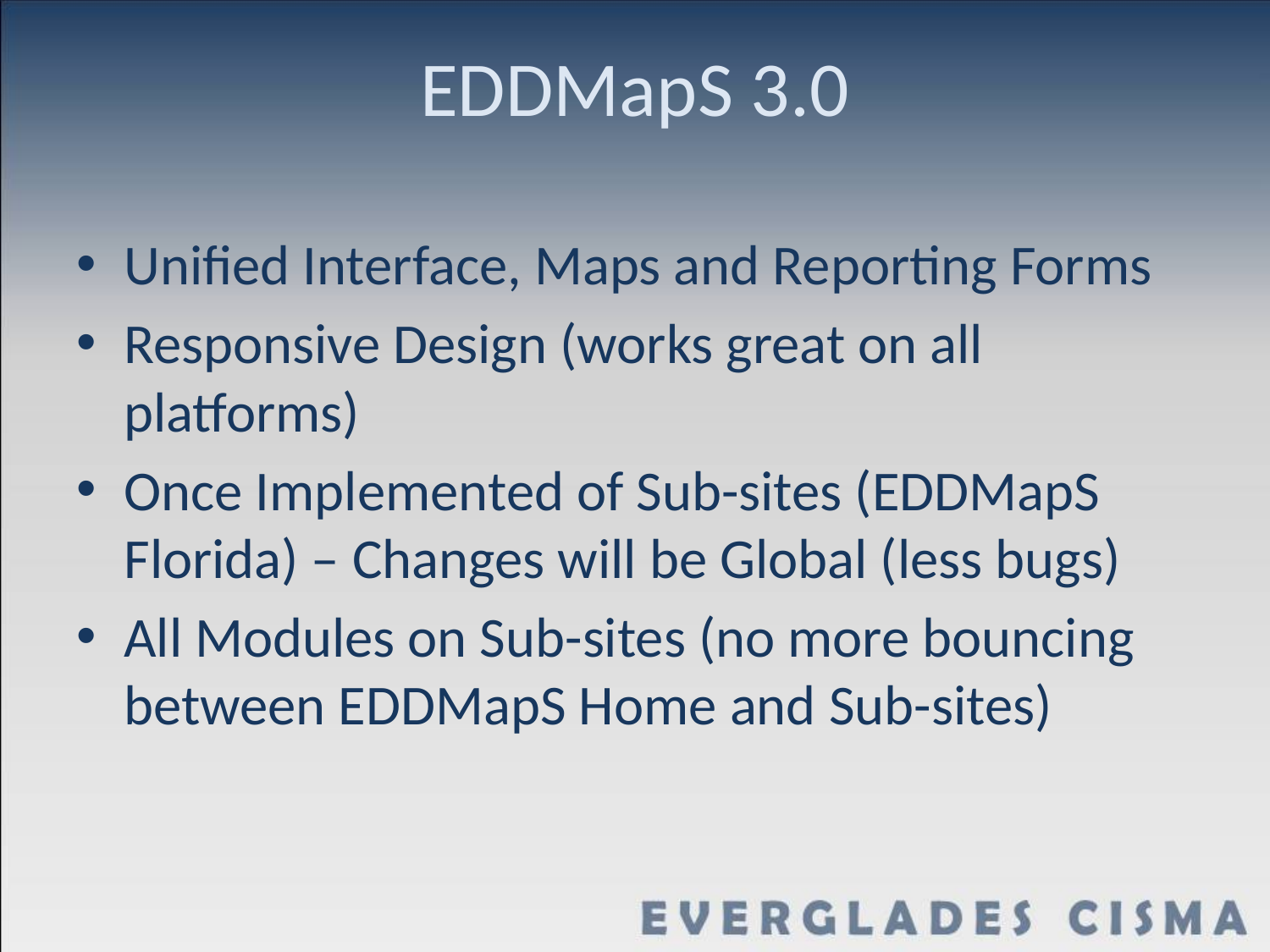

# EDDMapS 3.0
Unified Interface, Maps and Reporting Forms
Responsive Design (works great on all platforms)
Once Implemented of Sub-sites (EDDMapS Florida) – Changes will be Global (less bugs)
All Modules on Sub-sites (no more bouncing between EDDMapS Home and Sub-sites)